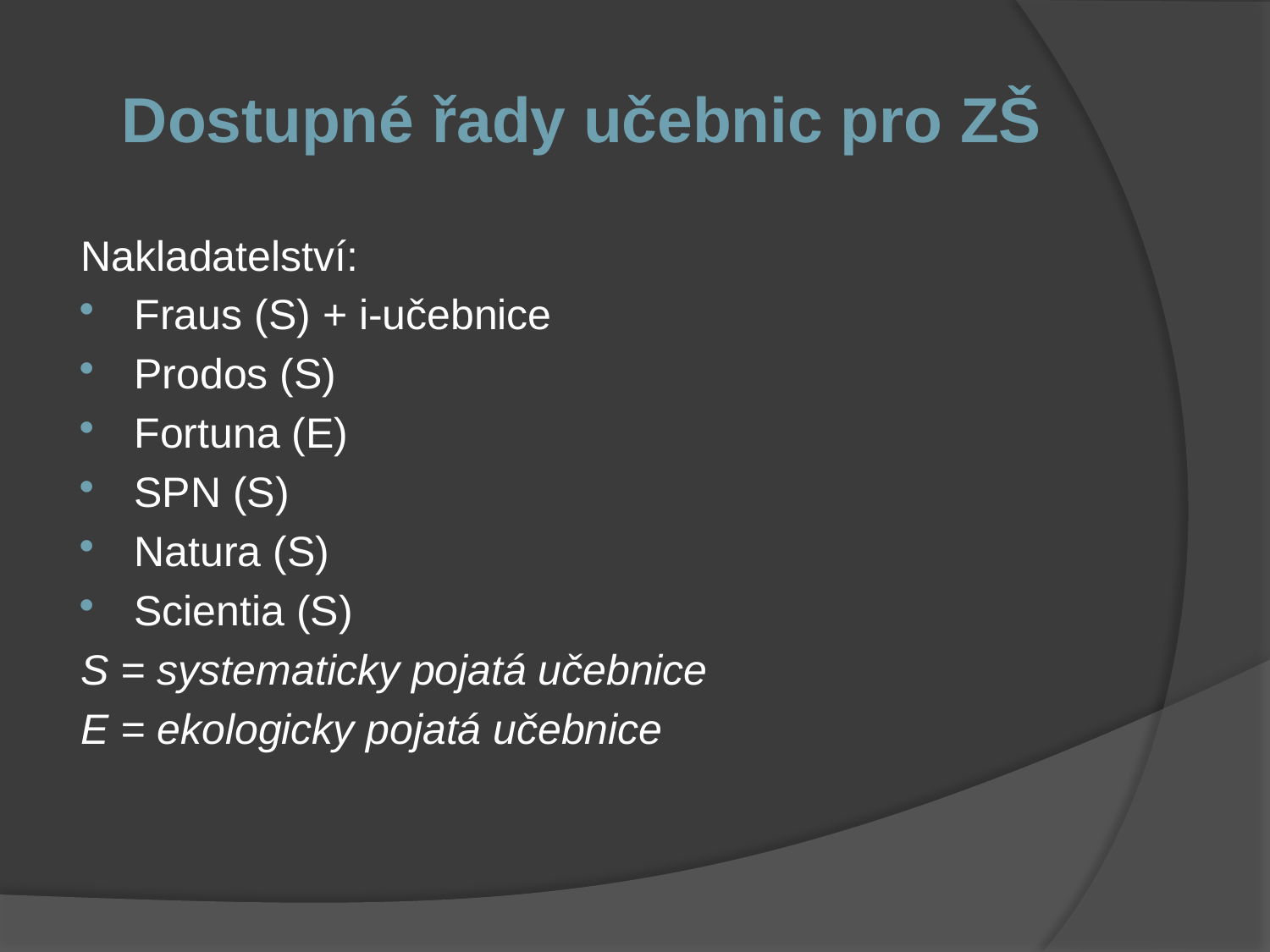

# Dostupné řady učebnic pro ZŠ
Nakladatelství:
Fraus (S) + i-učebnice
Prodos (S)
Fortuna (E)
SPN (S)
Natura (S)
Scientia (S)
S = systematicky pojatá učebnice
E = ekologicky pojatá učebnice